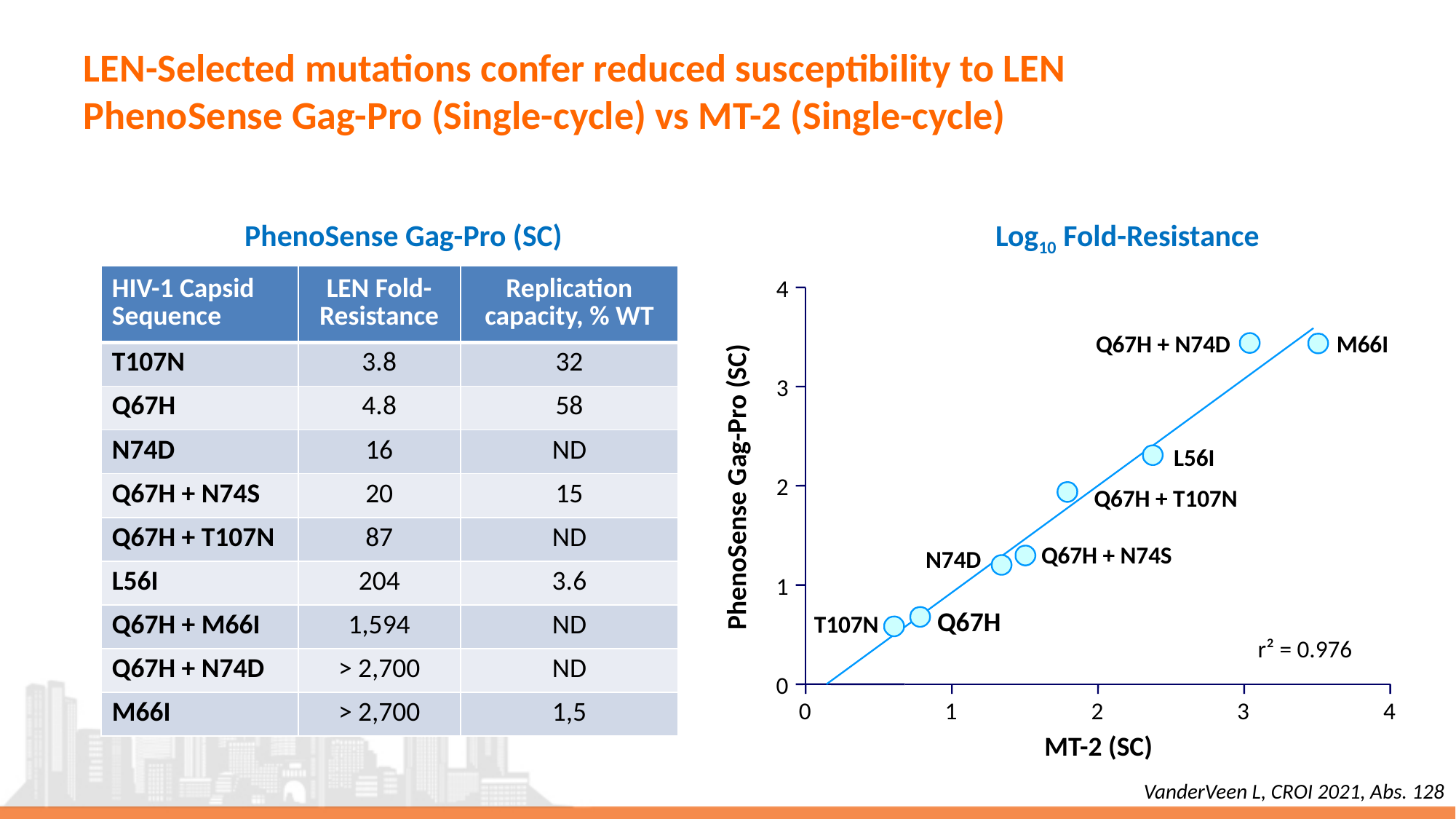

# LEN-Selected mutations confer reduced susceptibility to LEN PhenoSense Gag-Pro (Single-cycle) vs MT-2 (Single-cycle)
Résistance à LEN
PhenoSense Gag-Pro (SC)
Log10 Fold-Resistance
4

Q67H + N74D
M66I

3

L56I

PhenoSense Gag-Pro (SC)
2

Q67H + T107N

Q67H + N74S
N74D

1

Q67H

T107N

r² = 0.976
0

0
1
2
3
4
MT-2 (SC)
| HIV-1 Capsid Sequence | LEN Fold- Resistance | Replication capacity, % WT |
| --- | --- | --- |
| T107N | 3.8 | 32 |
| Q67H | 4.8 | 58 |
| N74D | 16 | ND |
| Q67H + N74S | 20 | 15 |
| Q67H + T107N | 87 | ND |
| L56I | 204 | 3.6 |
| Q67H + M66I | 1,594 | ND |
| Q67H + N74D | > 2,700 | ND |
| M66I | > 2,700 | 1,5 |
VanderVeen L, CROI 2021, Abs. 128